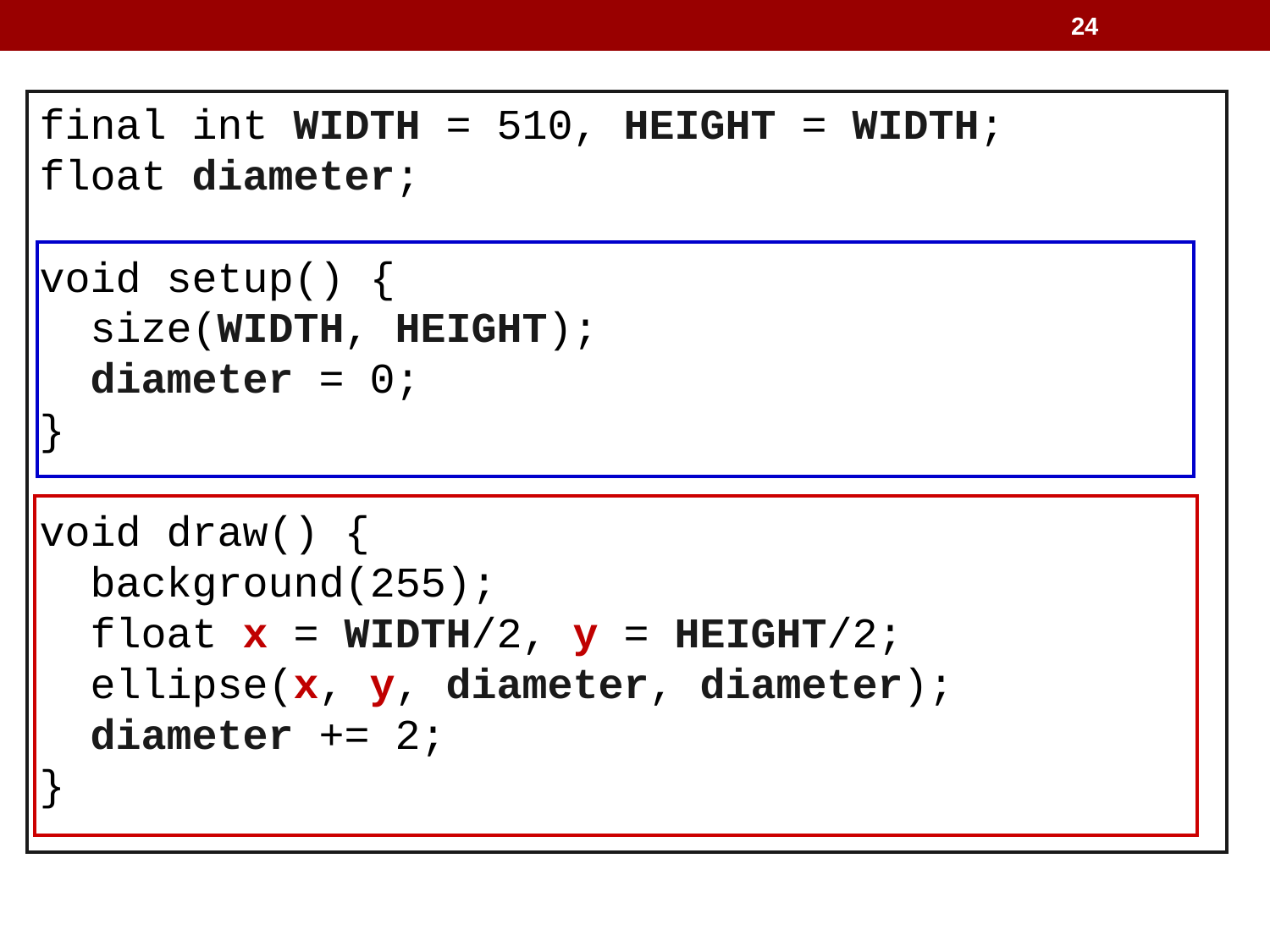

24
final int WIDTH = 510, HEIGHT = WIDTH;
float diameter;

void setup() {
  size(WIDTH, HEIGHT);
  diameter = 0;
}

void draw() {
  background(255);
  float x = WIDTH/2, y = HEIGHT/2;
  ellipse(x, y, diameter, diameter);
  diameter += 2;
}